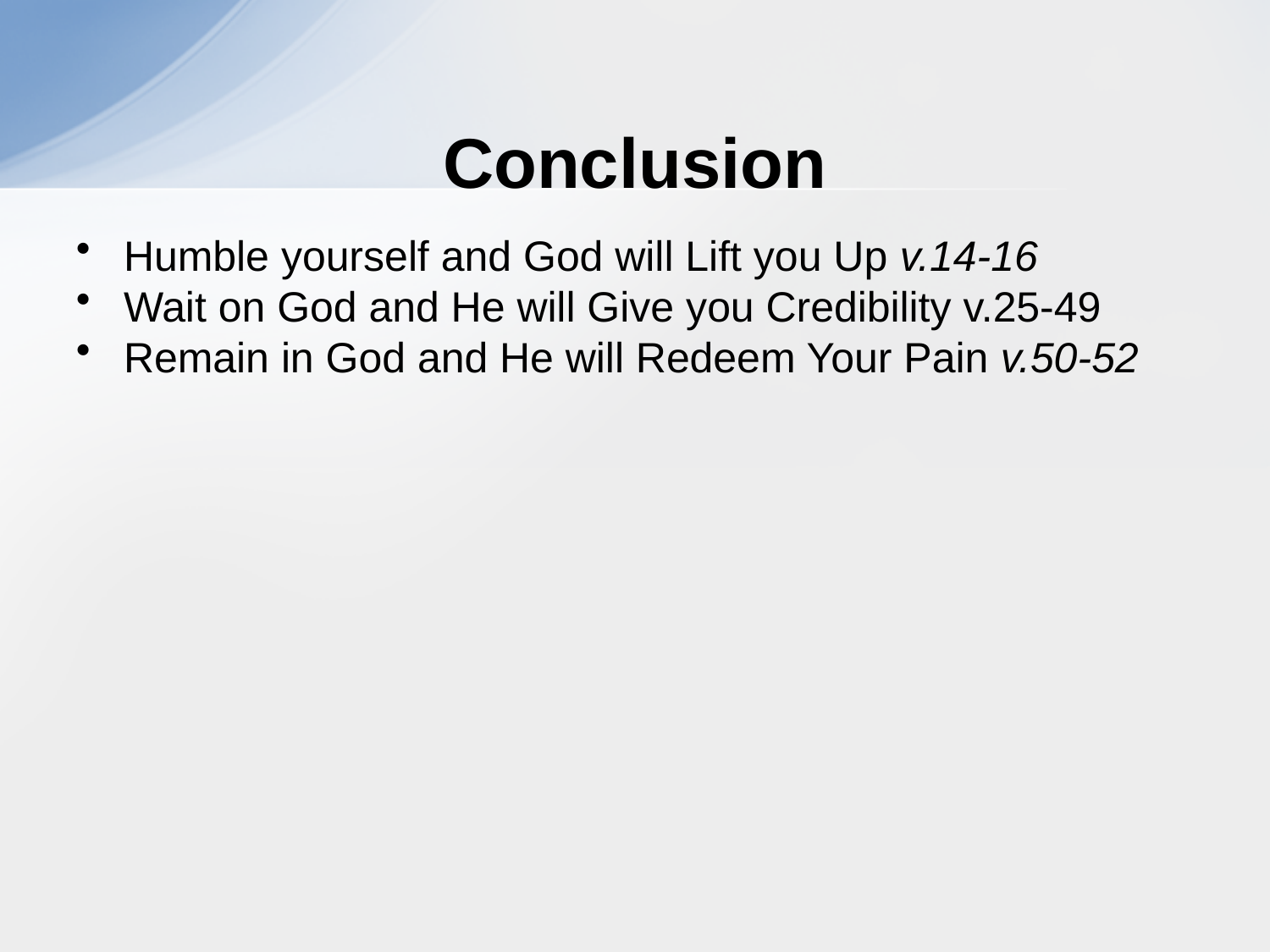

# Conclusion
Humble yourself and God will Lift you Up v.14-16
Wait on God and He will Give you Credibility v.25-49
Remain in God and He will Redeem Your Pain v.50-52